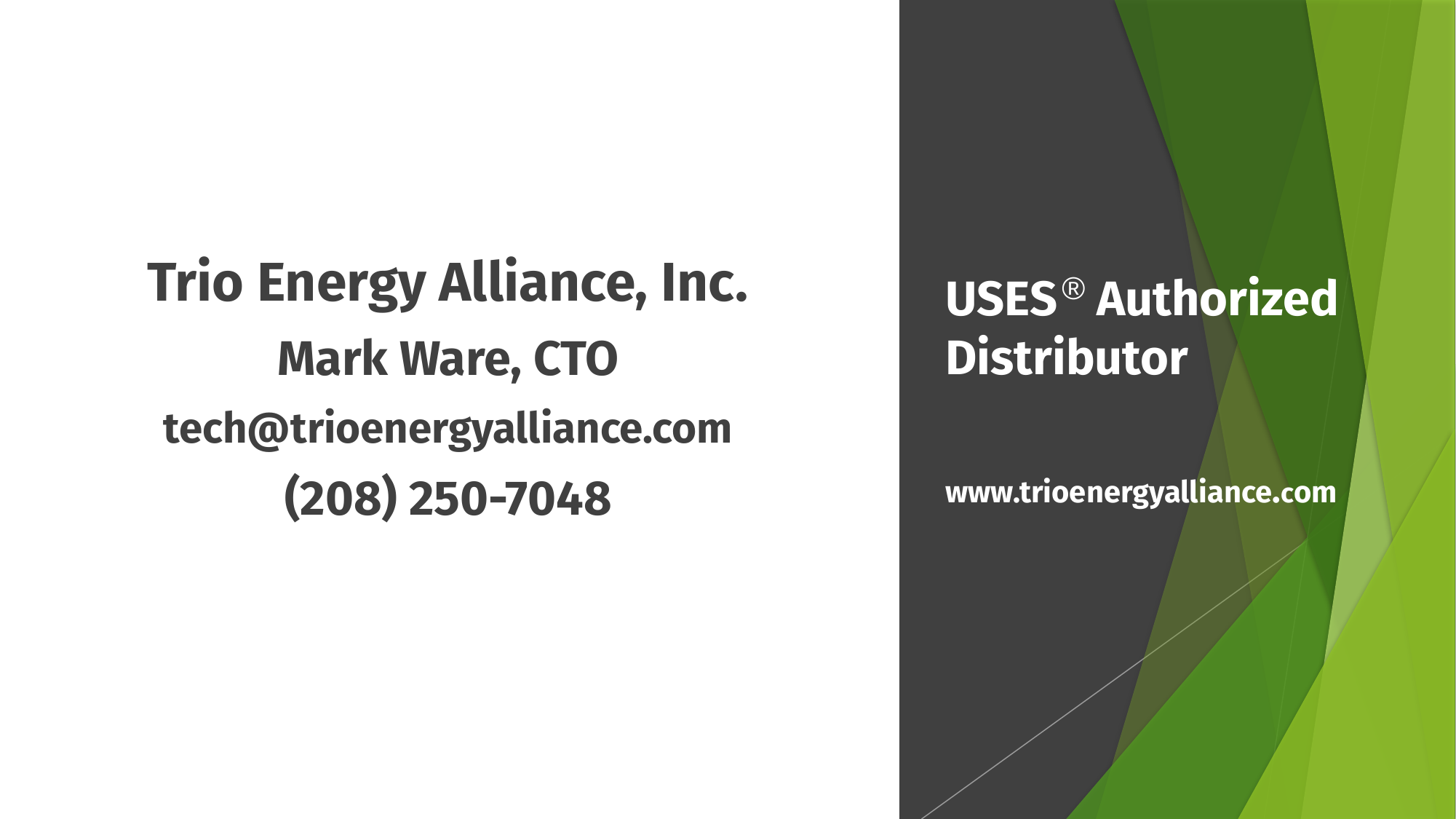

Trio Energy Alliance, Inc.
Mark Ware, CTO
tech@trioenergyalliance.com
(208) 250-7048

# USES ® Authorized Distributor www.trioenergyalliance.com